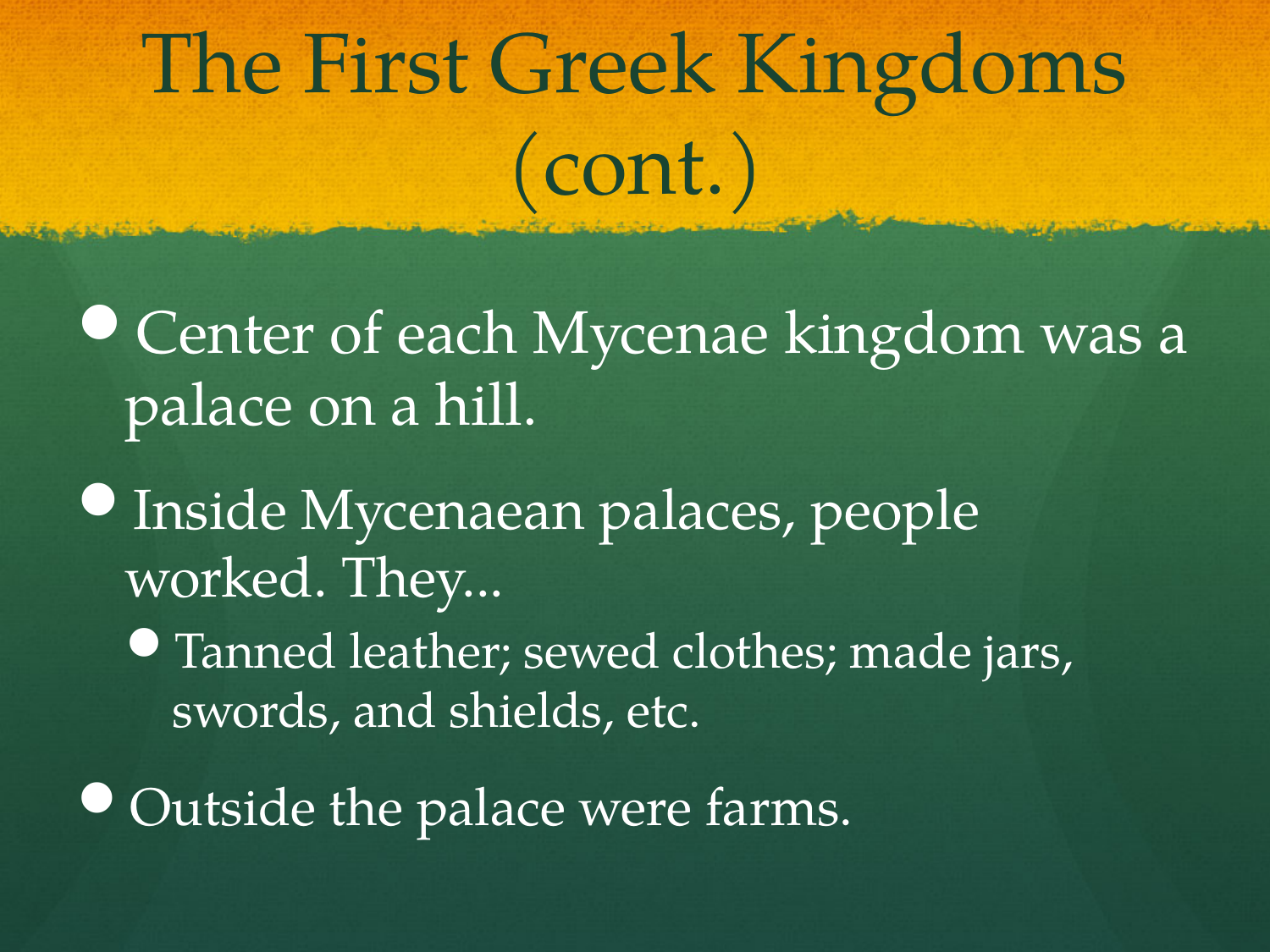

# The First Greek Kingdoms (cont.)
Center of each Mycenae kingdom was a palace on a hill.
Inside Mycenaean palaces, people worked. They...
Tanned leather; sewed clothes; made jars, swords, and shields, etc.
Outside the palace were farms.